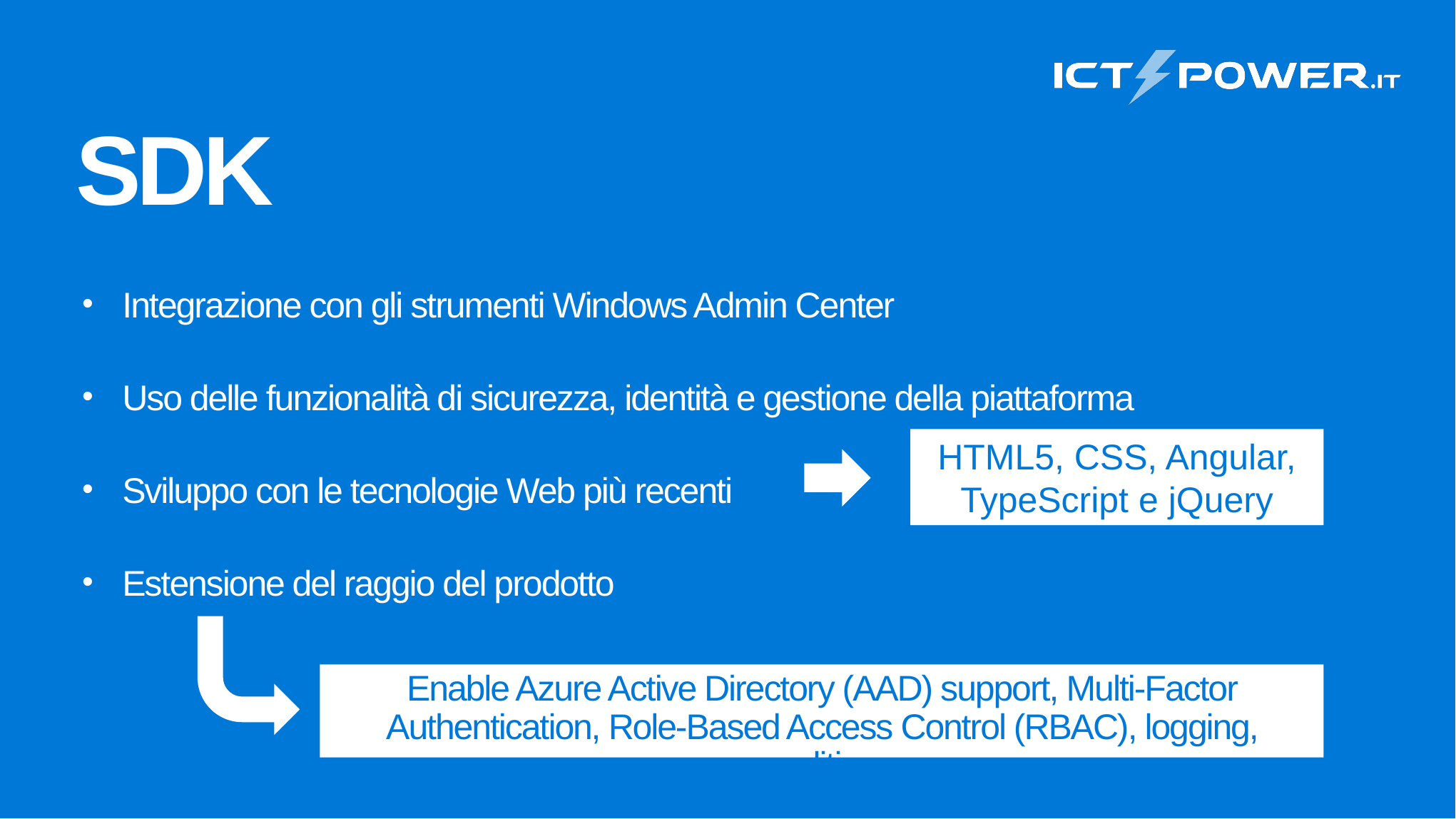

# SDK
Integrazione con gli strumenti Windows Admin Center
Uso delle funzionalità di sicurezza, identità e gestione della piattaforma
Sviluppo con le tecnologie Web più recenti
Estensione del raggio del prodotto
HTML5, CSS, Angular, TypeScript e jQuery

Enable Azure Active Directory (AAD) support, Multi-Factor Authentication, Role-Based Access Control (RBAC), logging, auditing